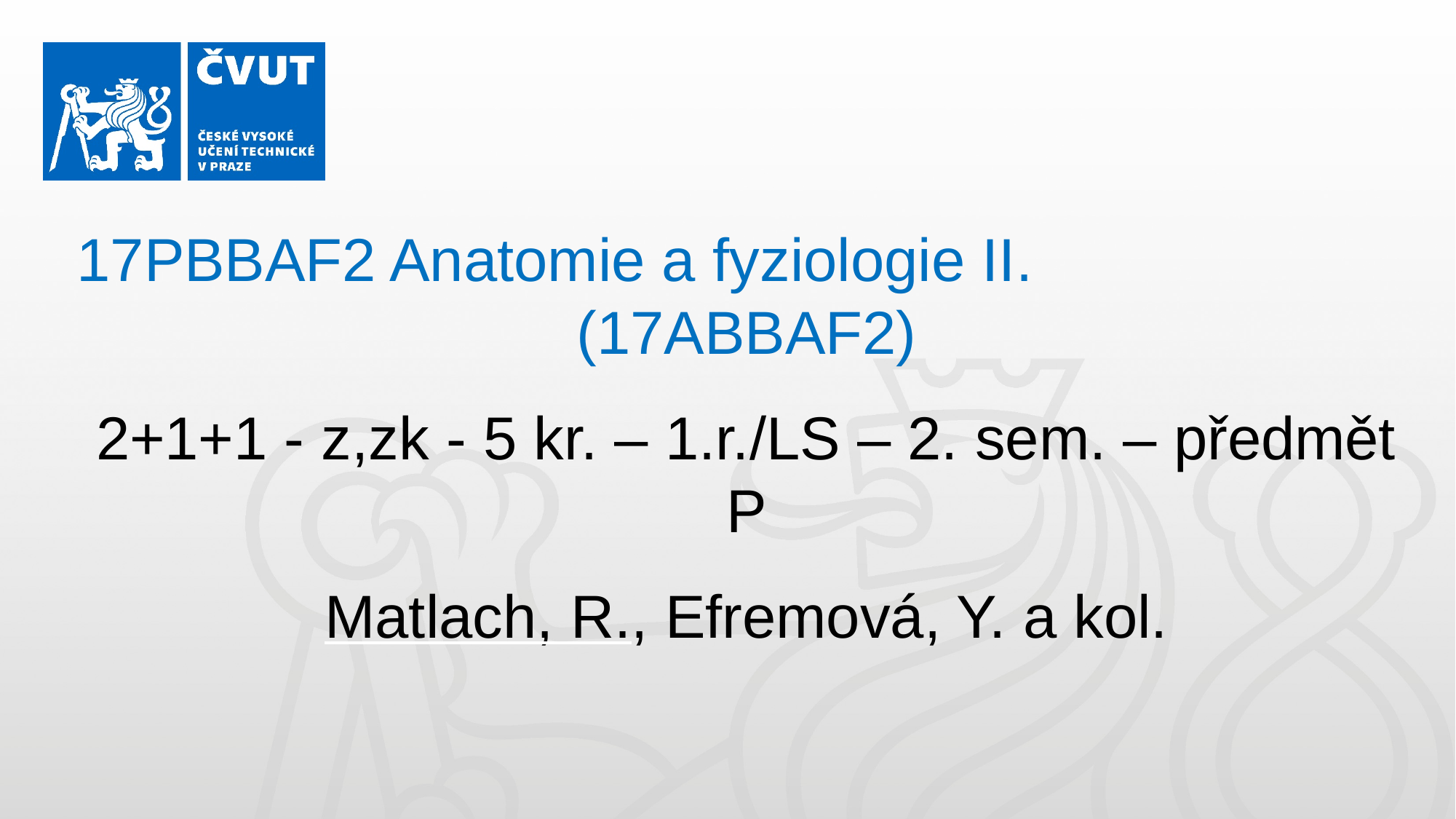

17PBBAF2 Anatomie a fyziologie II.
(17ABBAF2)

2+1+1 - z,zk - 5 kr. – 1.r./LS – 2. sem. – předmět P

Matlach, R., Efremová, Y. a kol.